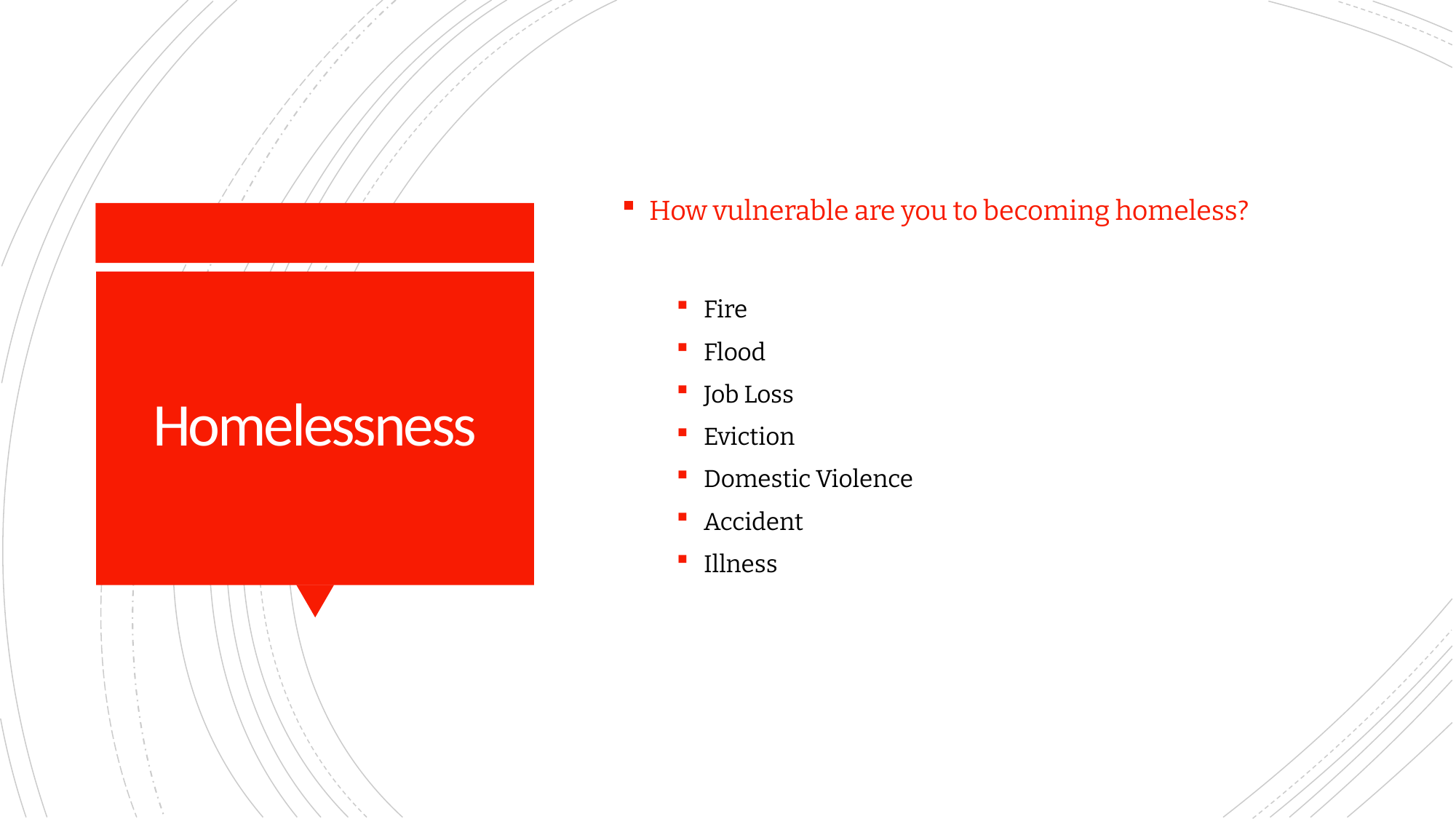

How vulnerable are you to becoming homeless?

Fire
Flood
Job Loss
Eviction
Domestic Violence
Accident
Illness

# Homelessness